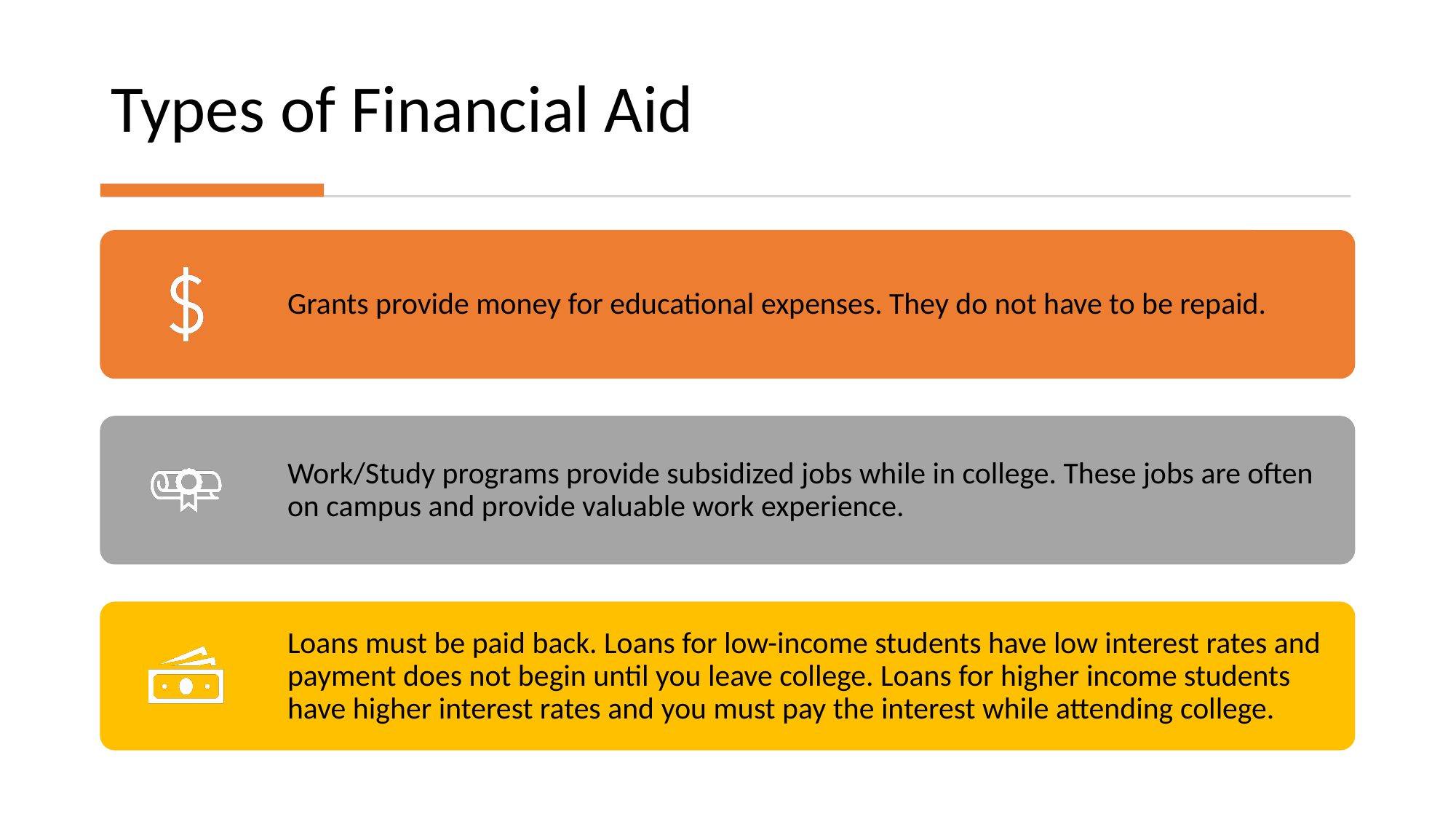

# Types of Financial Aid

Grants provide money for educational expenses. They do not have to be repaid.
Work/Study programs provide subsidized jobs while in college. These jobs are often on campus and provide valuable work experience.
Loans must be paid back. Loans for low-income students have low interest rates and payment does not begin until you leave college. Loans for higher income students have higher interest rates and you must pay the interest while attending college.